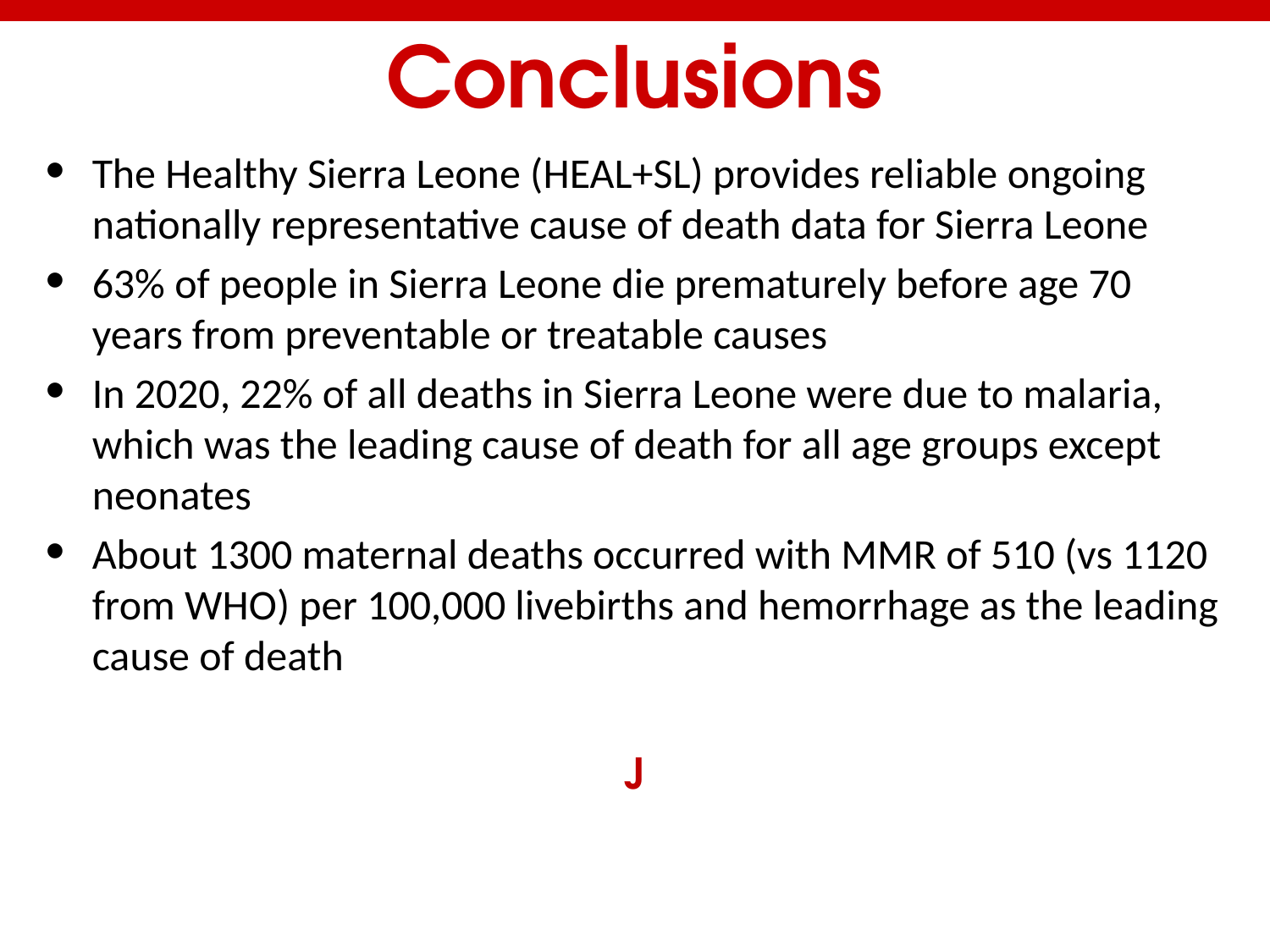

# Conclusions
The Healthy Sierra Leone (HEAL+SL) provides reliable ongoing nationally representative cause of death data for Sierra Leone
63% of people in Sierra Leone die prematurely before age 70 years from preventable or treatable causes
In 2020, 22% of all deaths in Sierra Leone were due to malaria, which was the leading cause of death for all age groups except neonates
About 1300 maternal deaths occurred with MMR of 510 (vs 1120 from WHO) per 100,000 livebirths and hemorrhage as the leading cause of death

J